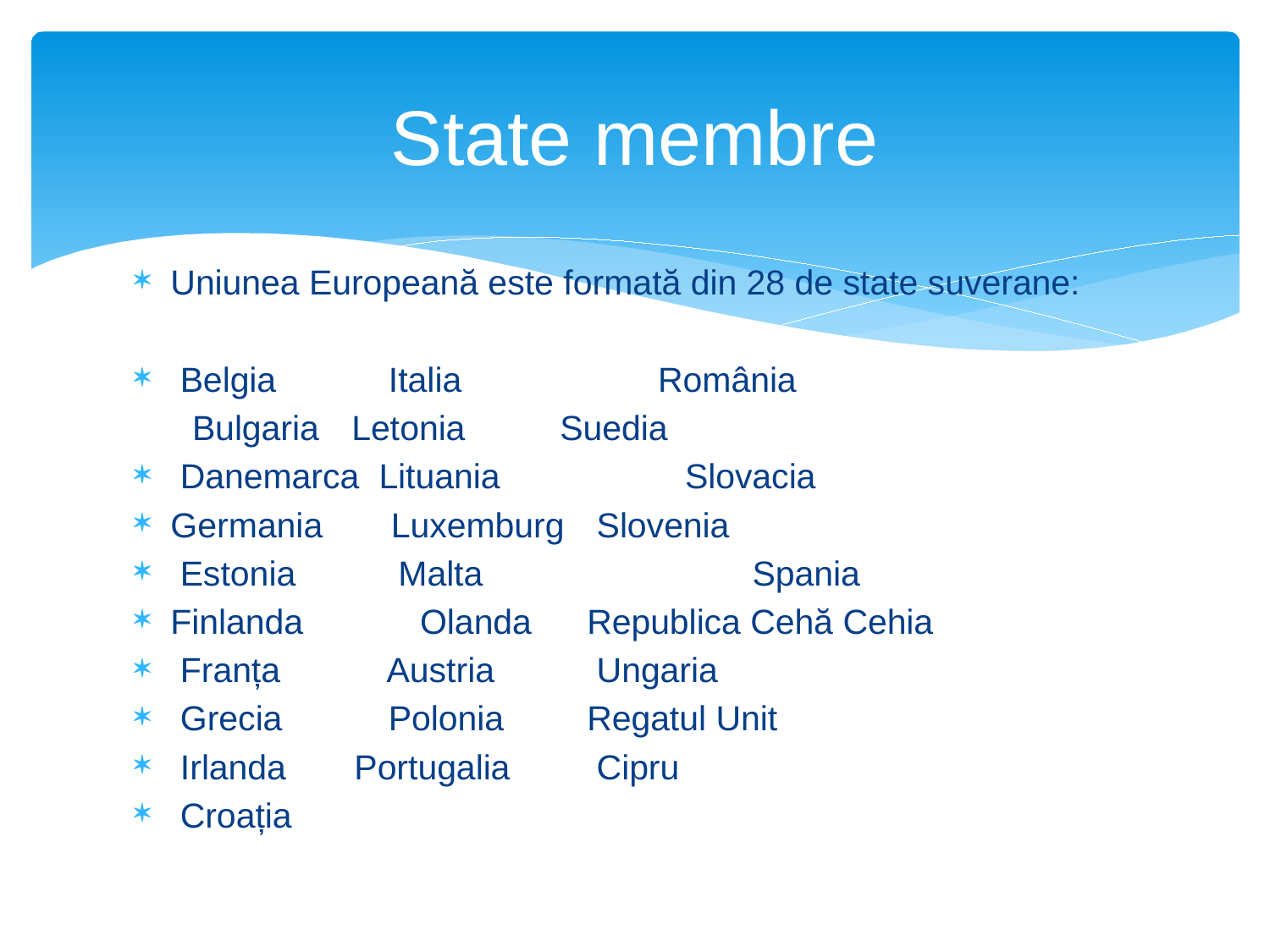

# State membre
Uniunea Europeană este formată din 28 de state suverane:

 Belgia 	 Italia 	                  România
      Bulgaria 	 Letonia 	 Suedia
 Danemarca 	Lituania                   Slovacia
Germania       Luxemburg 	 Slovenia
 Estonia 	  Malta 	                 Spania
Finlanda            Olanda 	Republica Cehă Cehia
 Franța 	 Austria 	 Ungaria
 Grecia 	 Polonia 	Regatul Unit
 Irlanda       Portugalia 	 Cipru
 Croația